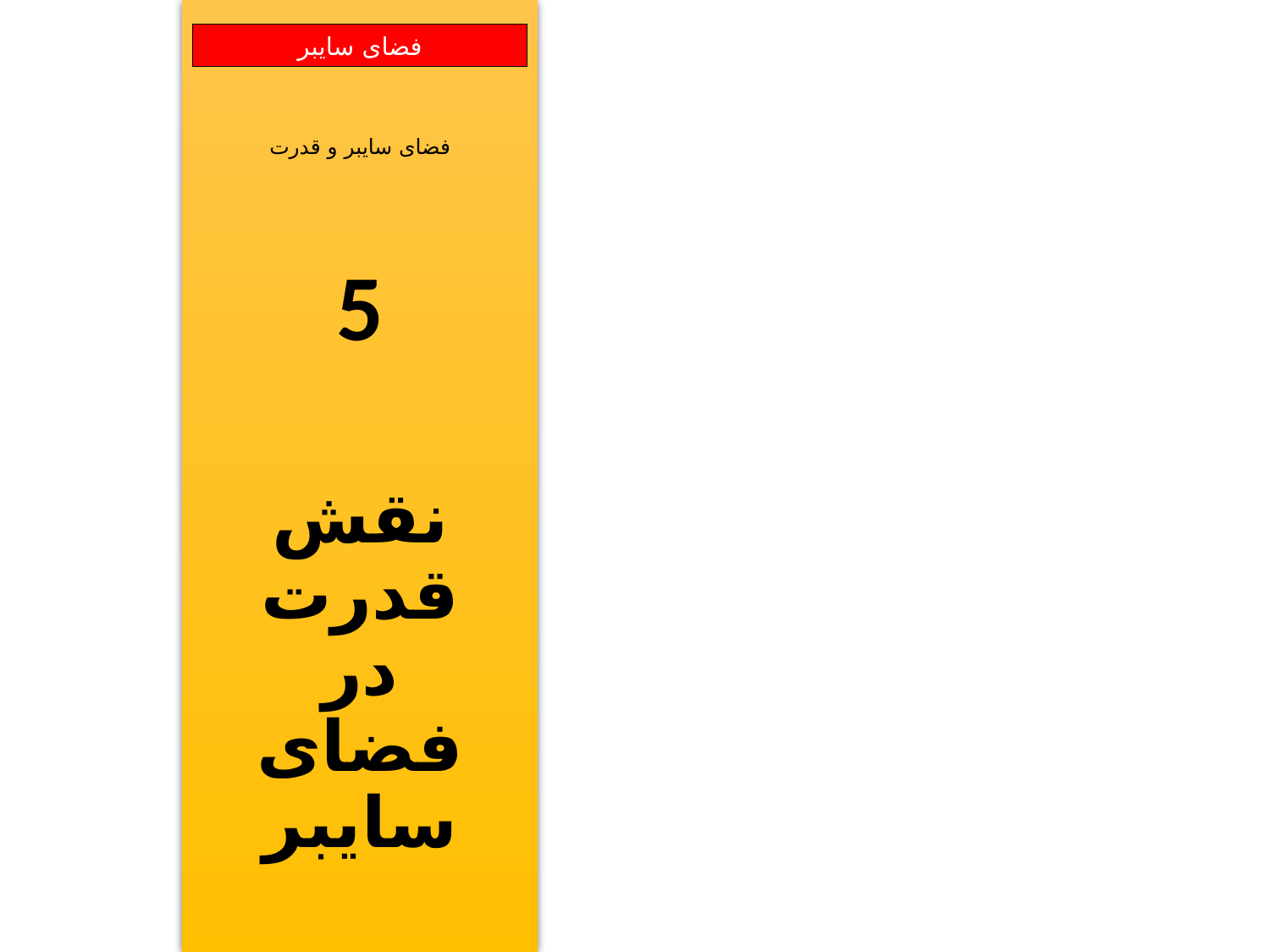

فضای سایبر و قدرت
5
نقش
قدرت
در
فضای سایبر